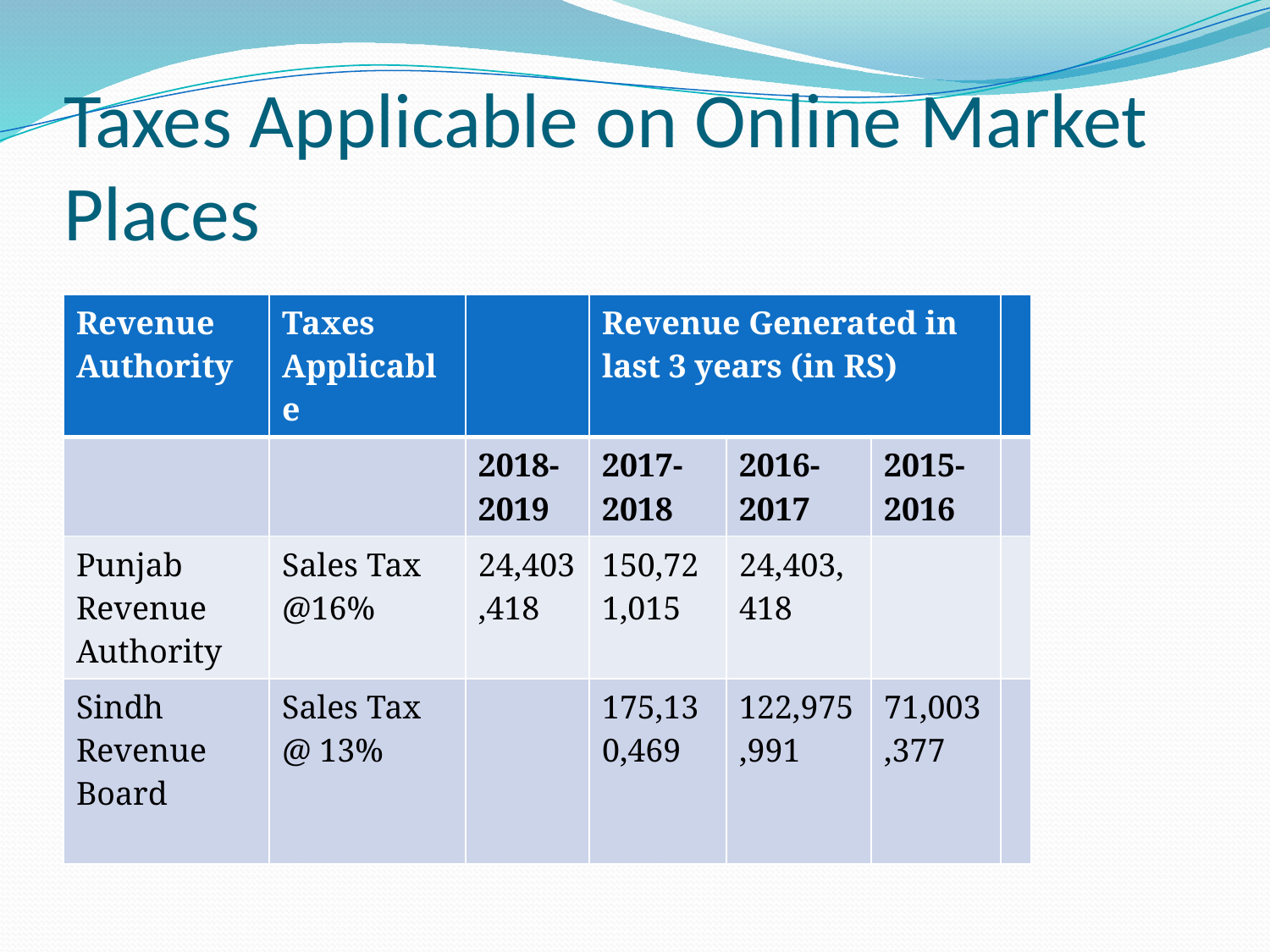

# Taxes Applicable on Online Market Places
| Revenue Authority | Taxes Applicable |  | Revenue Generated in last 3 years (in RS) |  |  |  |
| --- | --- | --- | --- | --- | --- | --- |
|  |  | 2018-2019 | 2017-2018 | 2016-2017 | 2015-2016 |  |
| Punjab Revenue Authority | Sales Tax @16% | 24,403,418 | 150,721,015 | 24,403,418 |  |  |
| Sindh Revenue Board | Sales Tax @ 13% |  | 175,130,469 | 122,975,991 | 71,003,377 |  |